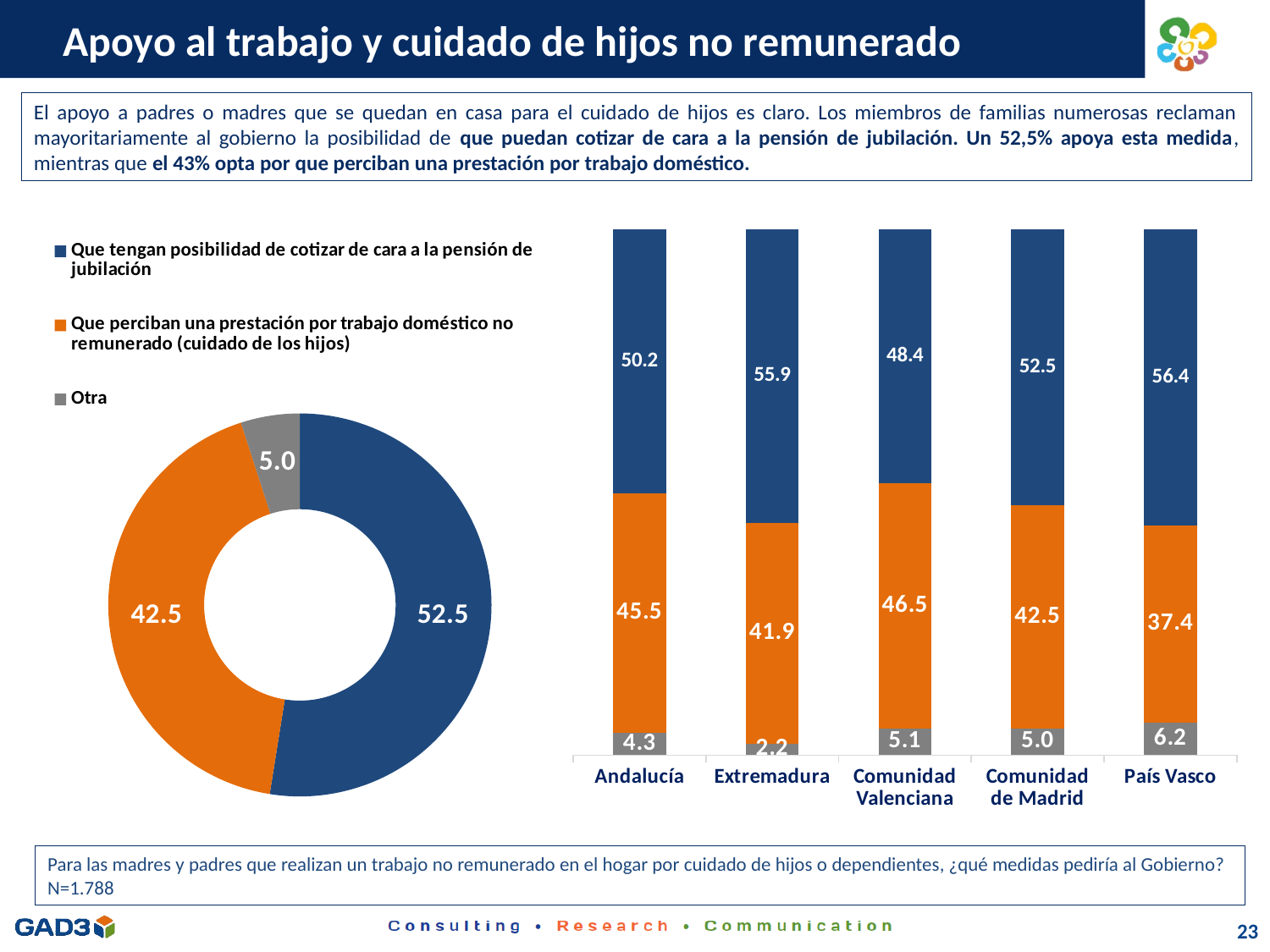

# Apoyo al trabajo y cuidado de hijos no remunerado
El apoyo a padres o madres que se quedan en casa para el cuidado de hijos es claro. Los miembros de familias numerosas reclaman mayoritariamente al gobierno la posibilidad de que puedan cotizar de cara a la pensión de jubilación. Un 52,5% apoya esta medida, mientras que el 43% opta por que perciban una prestación por trabajo doméstico.

### Chart

| Category | Total |
|---|---|
| Que tengan posibilidad de cotizar de cara a la pensión de jubilación | 52.51677852348993 |
| Que perciban una prestación por trabajo doméstico no remunerado (cuidado de los hijos) | 42.50559284116331 |
| Otra | 4.977628635346756 |

### Chart

| Category | Otro | Que perciban una prestación por trabajo doméstico no remunerado | Que tengan posibilidad de cotizar de cara a la pensión de jubilación |
|---|---|---|---|
| Andalucía | 4.25531914893617 | 45.53191489361702 | 50.212765957446805 |
| Extremadura | 2.150537634408602 | 41.935483870967744 | 55.91397849462365 |
| Comunidad Valenciana | 5.0691244239631335 | 46.54377880184332 | 48.38709677419355 |
| Comunidad de Madrid | 4.972375690607735 | 42.5414364640884 | 52.48618784530387 |
| País Vasco | 6.2015503875969 | 37.4031007751938 | 56.395348837209305 |
Para las madres y padres que realizan un trabajo no remunerado en el hogar por cuidado de hijos o dependientes, ¿qué medidas pediría al Gobierno?  N=1.788
23